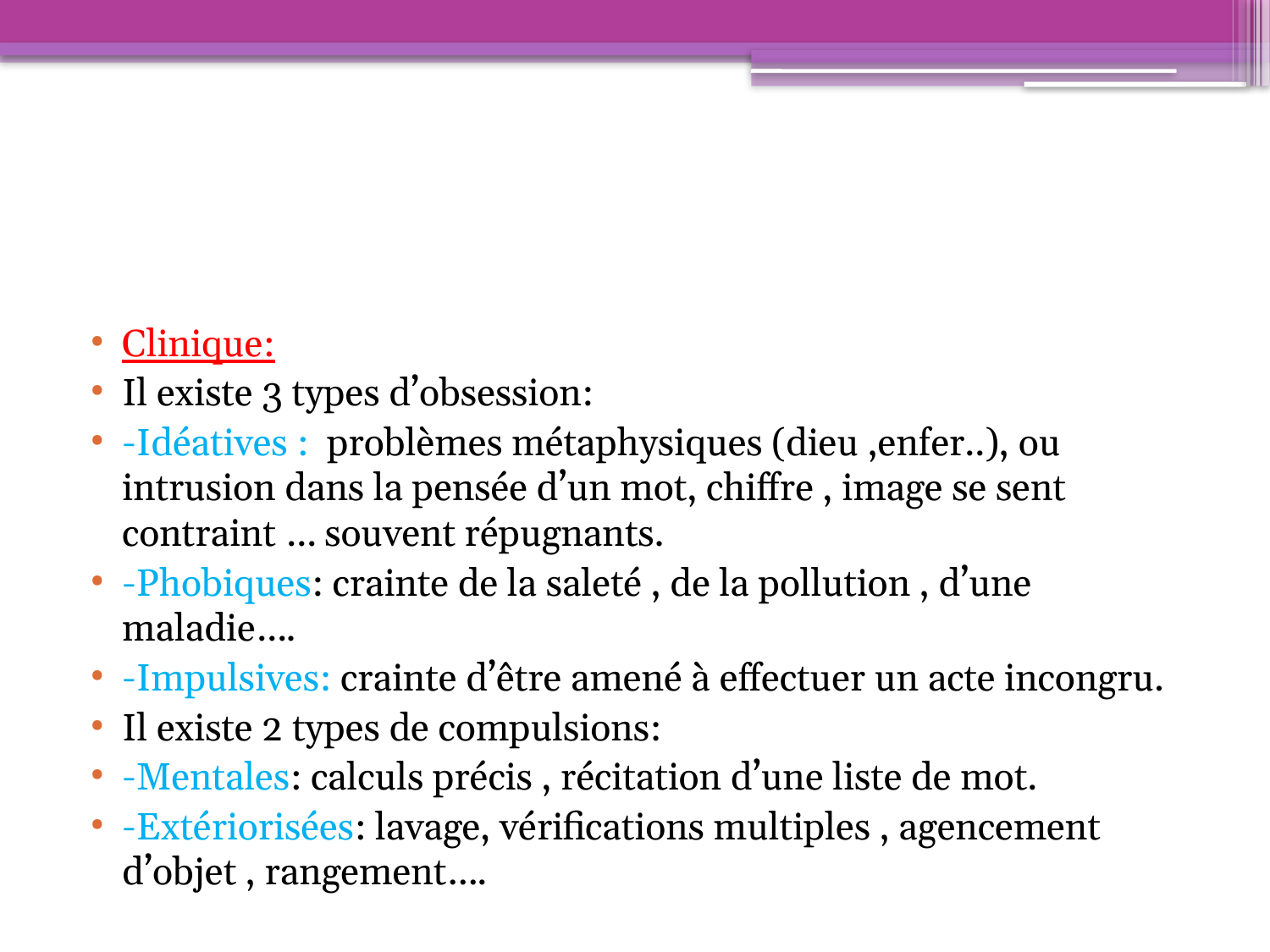

Clinique:
Il existe 3 types d’obsession:
-Idéatives :  problèmes métaphysiques (dieu ,enfer..), ou intrusion dans la pensée d’un mot, chiffre , image se sent contraint … souvent répugnants.
-Phobiques: crainte de la saleté , de la pollution , d’une maladie….
-Impulsives: crainte d’être amené à effectuer un acte incongru.
Il existe 2 types de compulsions:
-Mentales: calculs précis , récitation d’une liste de mot.
-Extériorisées: lavage, vérifications multiples , agencement d’objet , rangement….